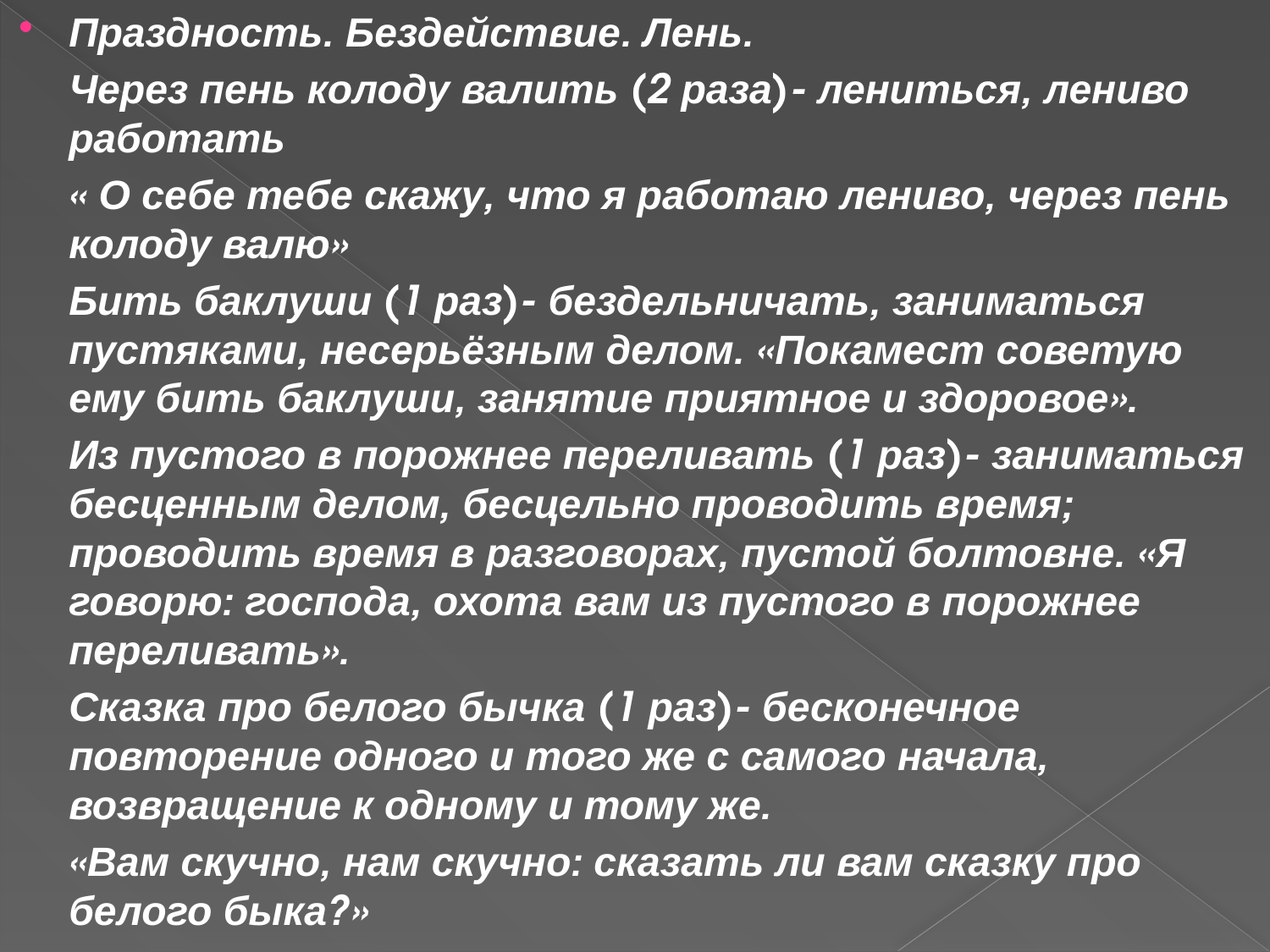

Праздность. Бездействие. Лень.
Через пень колоду валить (2 раза)- лениться, лениво работать
« О себе тебе скажу, что я работаю лениво, через пень колоду валю»
Бить баклуши (1 раз)- бездельничать, заниматься пустяками, несерьёзным делом. «Покамест советую ему бить баклуши, занятие приятное и здоровое».
Из пустого в порожнее переливать (1 раз)- заниматься бесценным делом, бесцельно проводить время; проводить время в разговорах, пустой болтовне. «Я говорю: господа, охота вам из пустого в порожнее переливать».
Сказка про белого бычка (1 раз)- бесконечное повторение одного и того же с самого начала, возвращение к одному и тому же.
«Вам скучно, нам скучно: сказать ли вам сказку про белого быка?»